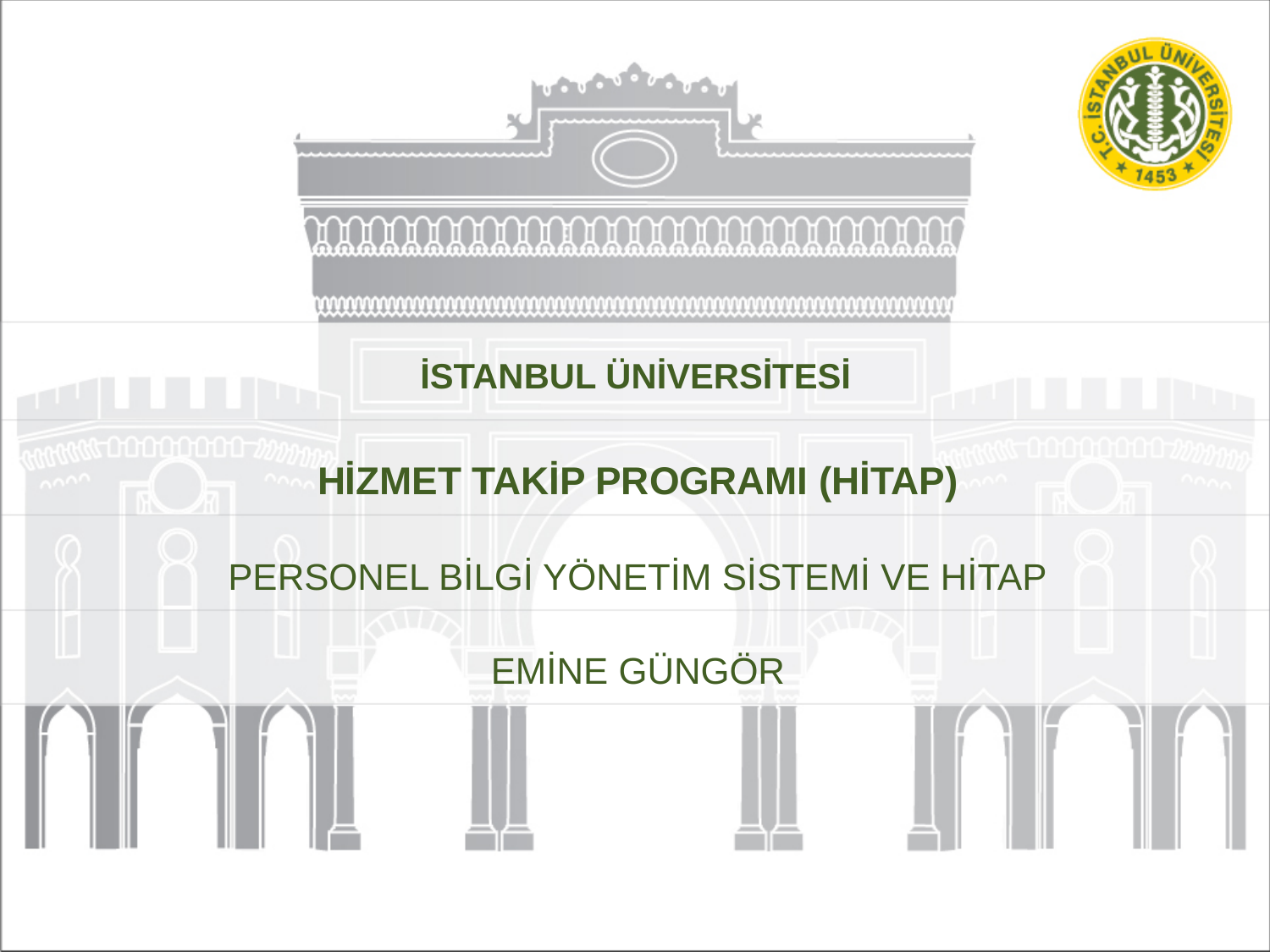

HİZMET TAKİP PROGRAMI (HİTAP)
Personel bilgi yönetim sistemi ve hitap
Emine güngör